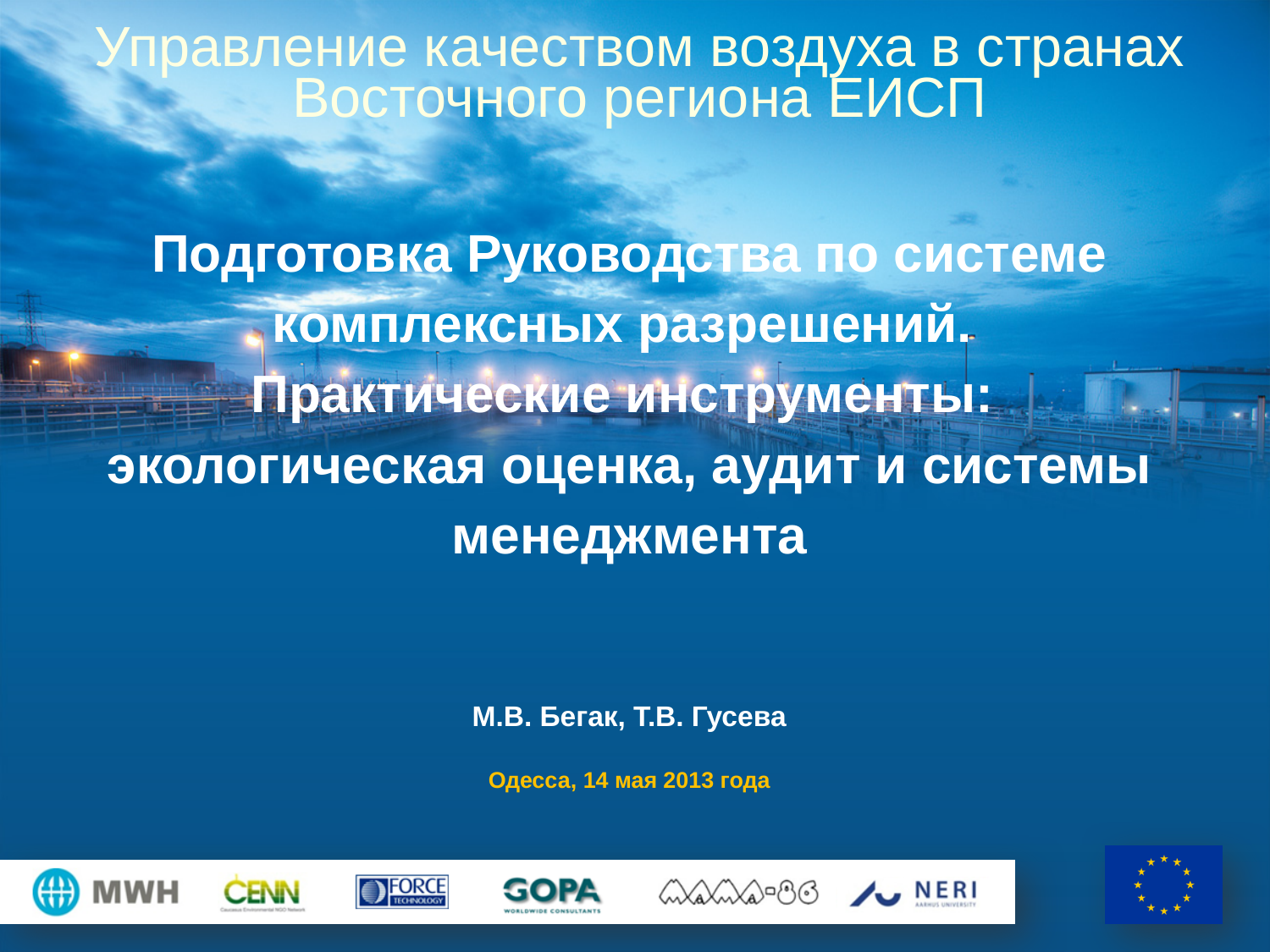

# Управление качеством воздуха в странах Восточного региона ЕИСП
Подготовка Руководства по системе комплексных разрешений.
Практические инструменты:
экологическая оценка, аудит и системы менеджмента

М.В. Бегак, Т.В. Гусева

Одесса, 14 мая 2013 года